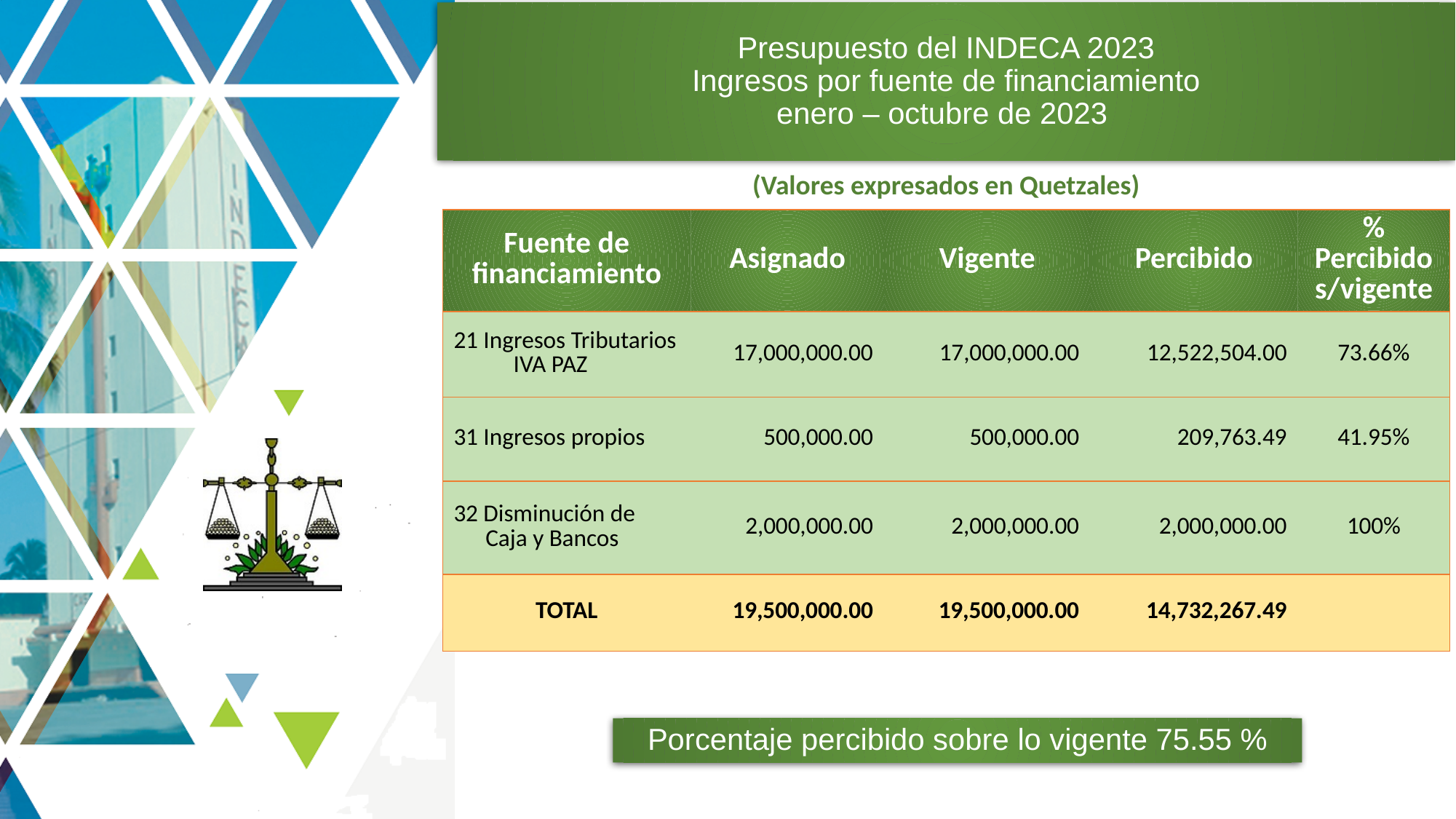

# Presupuesto del INDECA 2023 Ingresos por fuente de financiamiento enero – octubre de 2023
(Valores expresados en Quetzales)
| Fuente de financiamiento | Asignado | Vigente | Percibido | % Percibido s/vigente |
| --- | --- | --- | --- | --- |
| 21 Ingresos Tributarios IVA PAZ | 17,000,000.00 | 17,000,000.00 | 12,522,504.00 | 73.66% |
| 31 Ingresos propios | 500,000.00 | 500,000.00 | 209,763.49 | 41.95% |
| 32 Disminución de Caja y Bancos | 2,000,000.00 | 2,000,000.00 | 2,000,000.00 | 100% |
| TOTAL | 19,500,000.00 | 19,500,000.00 | 14,732,267.49 |  |
Porcentaje percibido sobre lo vigente 75.55 %
10